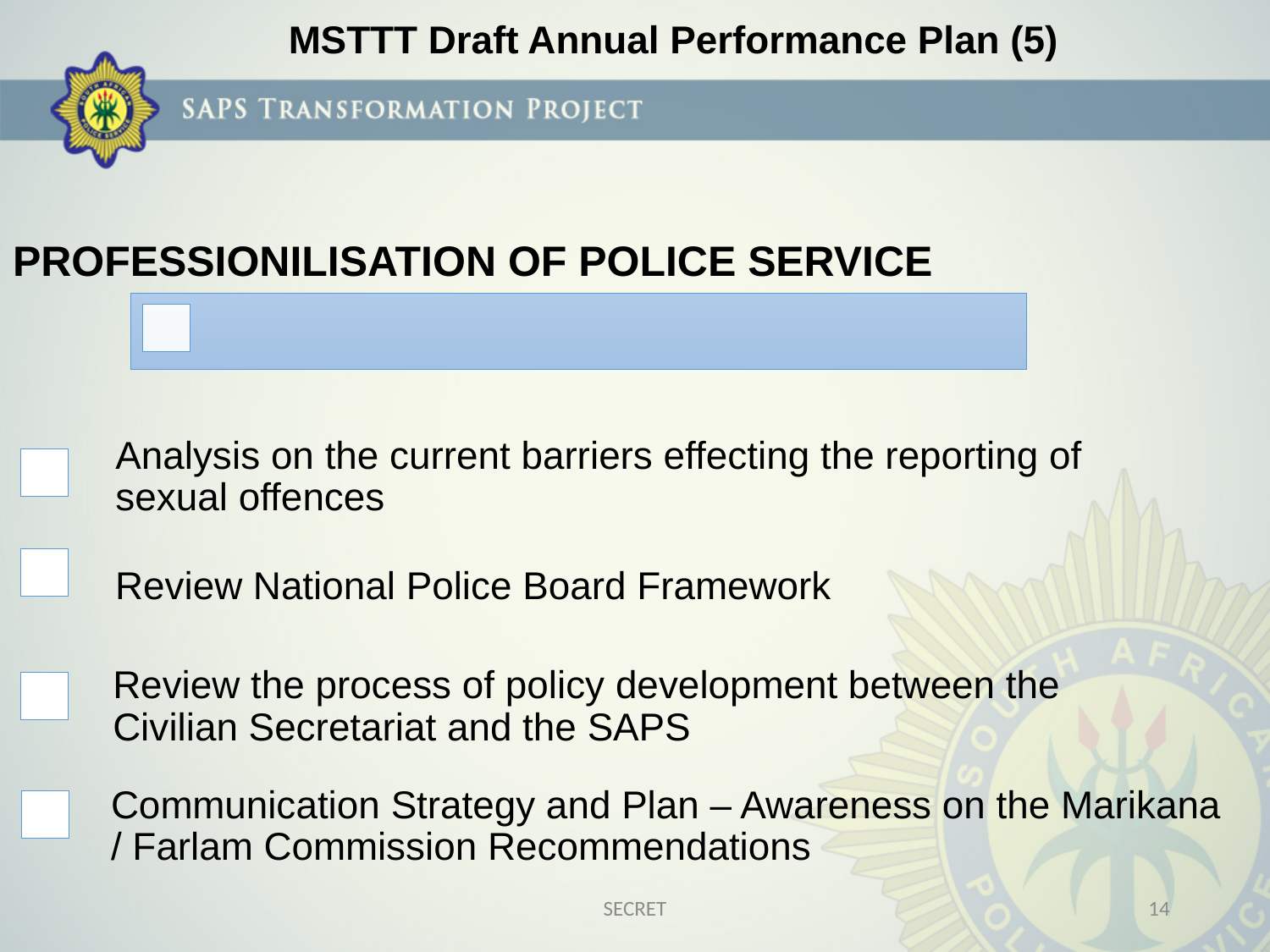

MSTTT Draft Annual Performance Plan (5)
PROFESSIONILISATION OF POLICE SERVICE
Analysis on the current barriers effecting the reporting of sexual offences
Review National Police Board Framework
Review the process of policy development between the Civilian Secretariat and the SAPS
Communication Strategy and Plan – Awareness on the Marikana / Farlam Commission Recommendations
SECRET
14